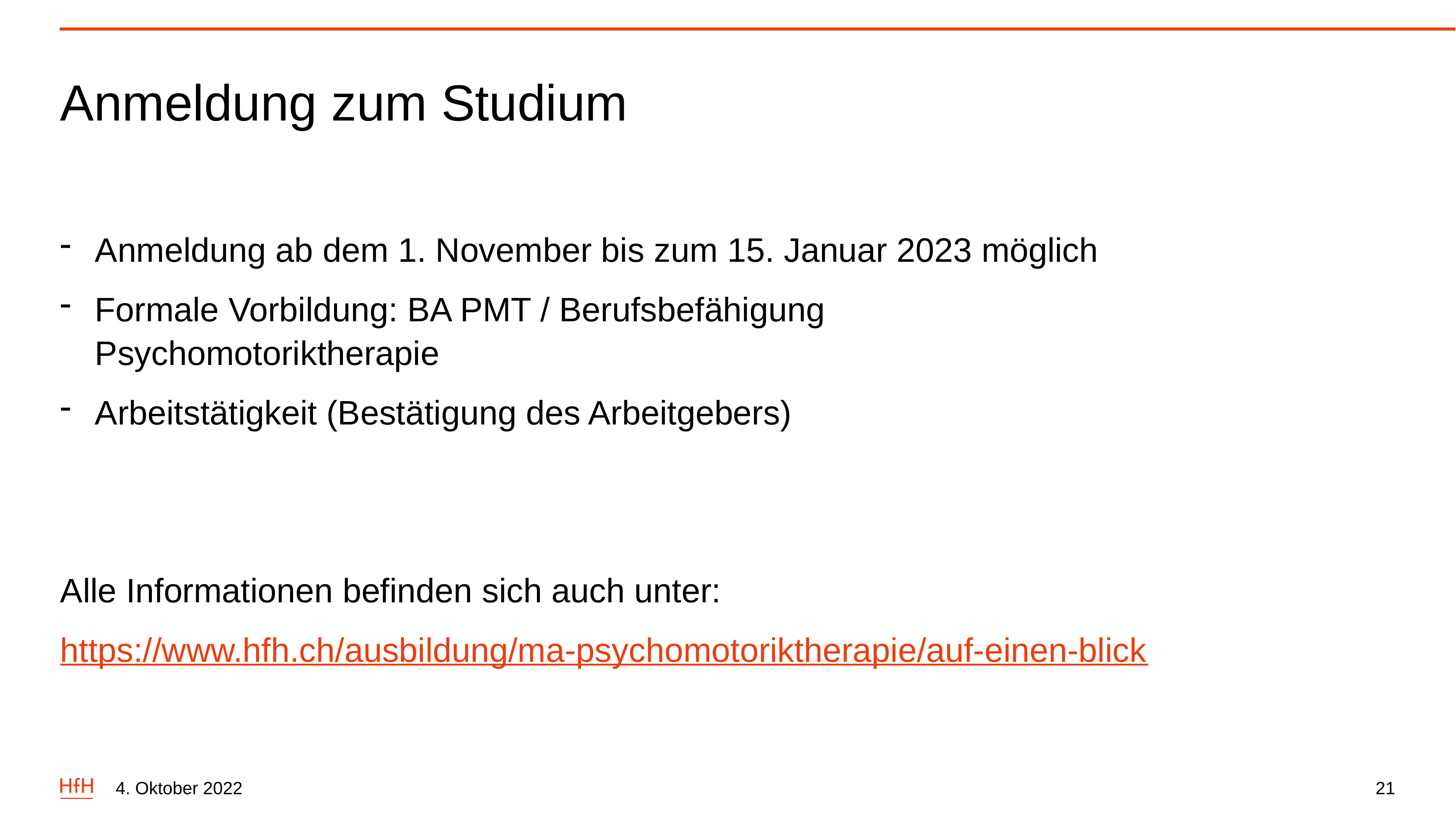

# Anmeldung zum Studium
Anmeldung ab dem 1. November bis zum 15. Januar 2023 möglich
Formale Vorbildung: BA PMT / Berufsbefähigung Psychomotoriktherapie
Arbeitstätigkeit (Bestätigung des Arbeitgebers)

Alle Informationen befinden sich auch unter:
https://www.hfh.ch/ausbildung/ma-psychomotoriktherapie/auf-einen-blick

4. Oktober 2022
21